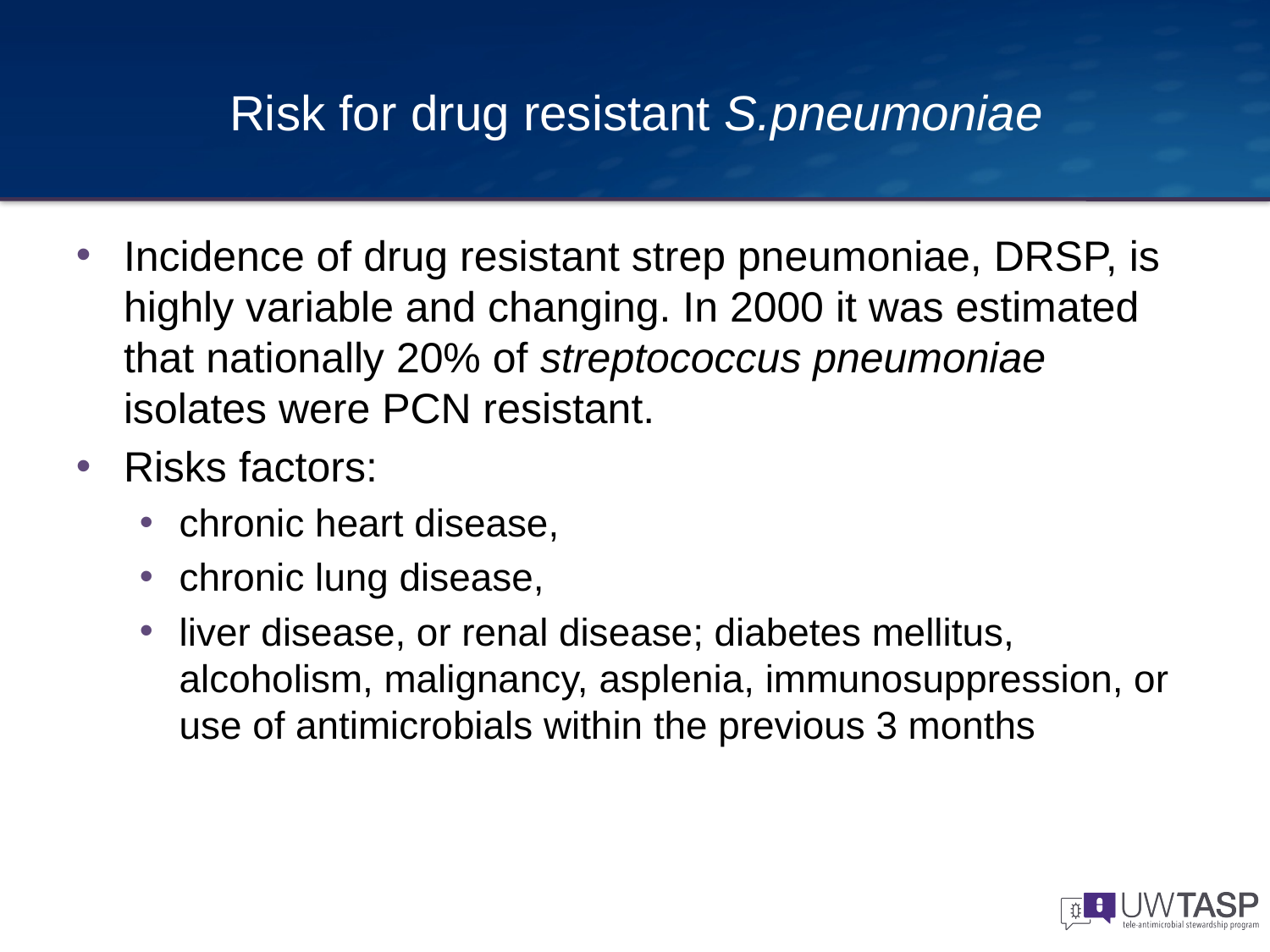

# Risk for drug resistant S.pneumoniae
Incidence of drug resistant strep pneumoniae, DRSP, is highly variable and changing. In 2000 it was estimated that nationally 20% of streptococcus pneumoniae isolates were PCN resistant.
Risks factors:
chronic heart disease,
chronic lung disease,
liver disease, or renal disease; diabetes mellitus, alcoholism, malignancy, asplenia, immunosuppression, or use of antimicrobials within the previous 3 months